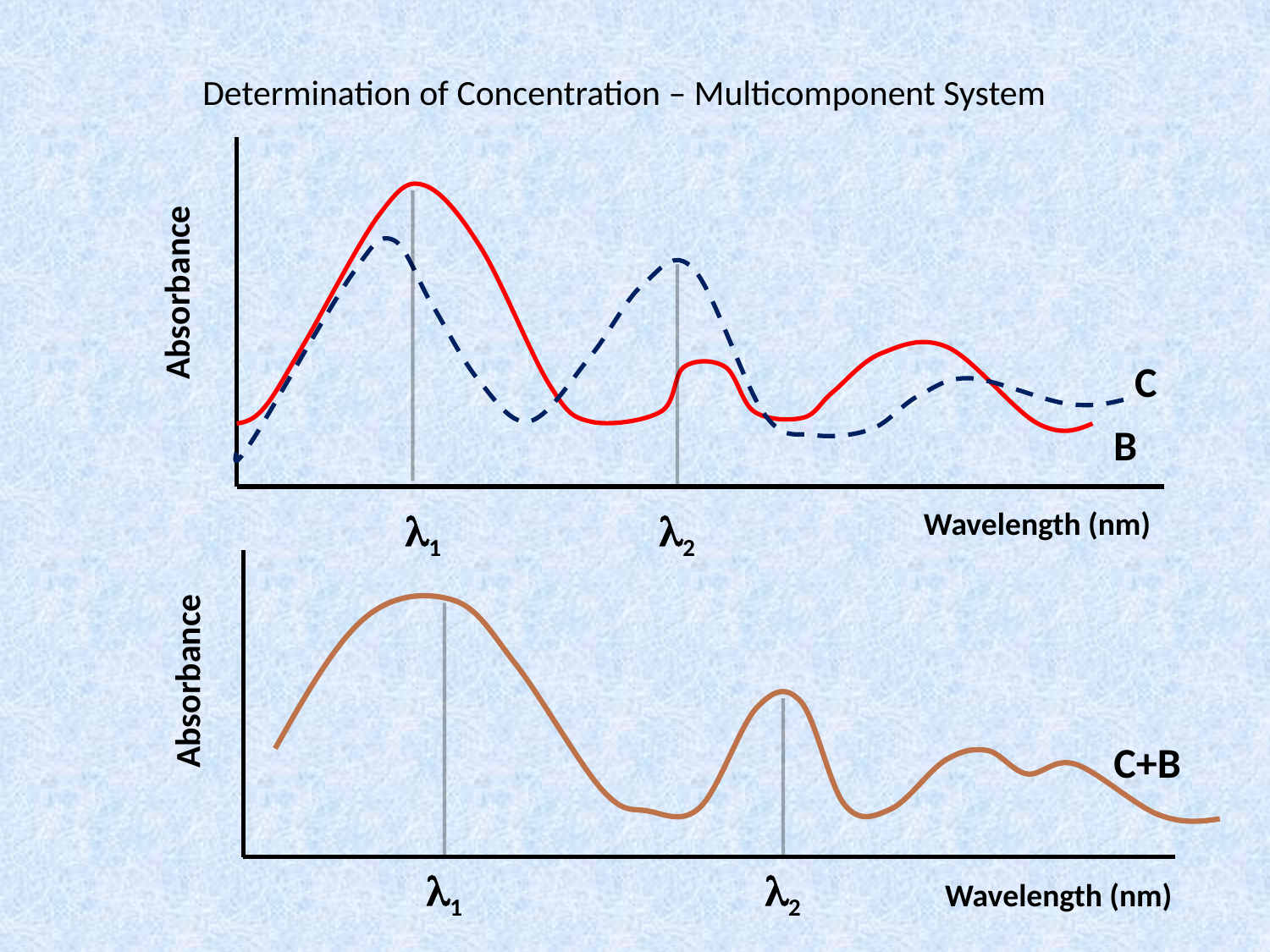

# Determination of Concentration – Multicomponent System

Absorbance

C
B
λ1
λ2
Wavelength (nm)
Absorbance

C+B
λ1
λ2
Wavelength (nm)